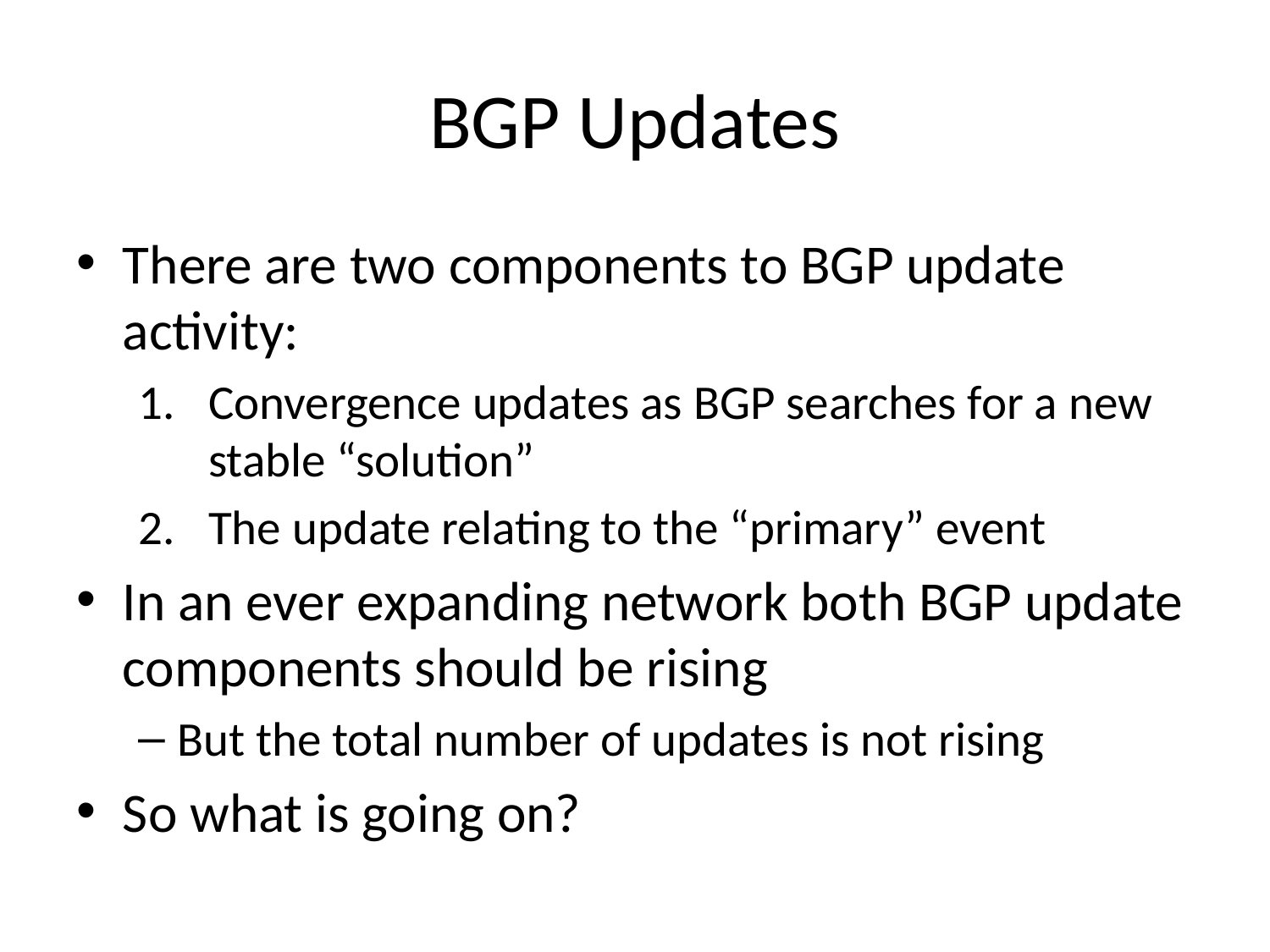

# BGP Updates
There are two components to BGP update activity:
Convergence updates as BGP searches for a new stable “solution”
The update relating to the “primary” event
In an ever expanding network both BGP update components should be rising
But the total number of updates is not rising
So what is going on?